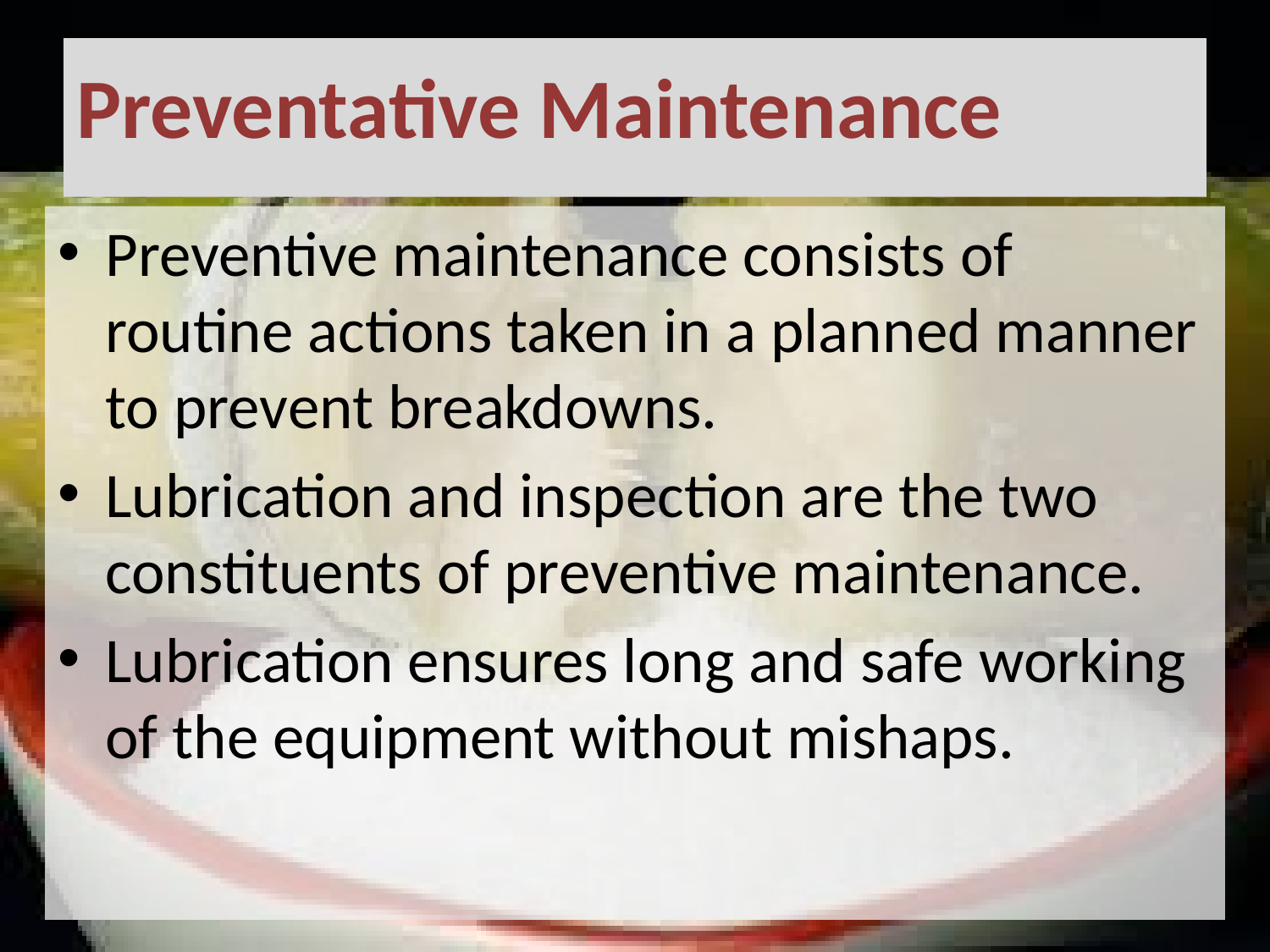

# Preventative Maintenance
Preventive maintenance consists of routine actions taken in a planned manner to prevent breakdowns.
Lubrication and inspection are the two constituents of preventive maintenance.
Lubrication ensures long and safe working of the equipment without mishaps.